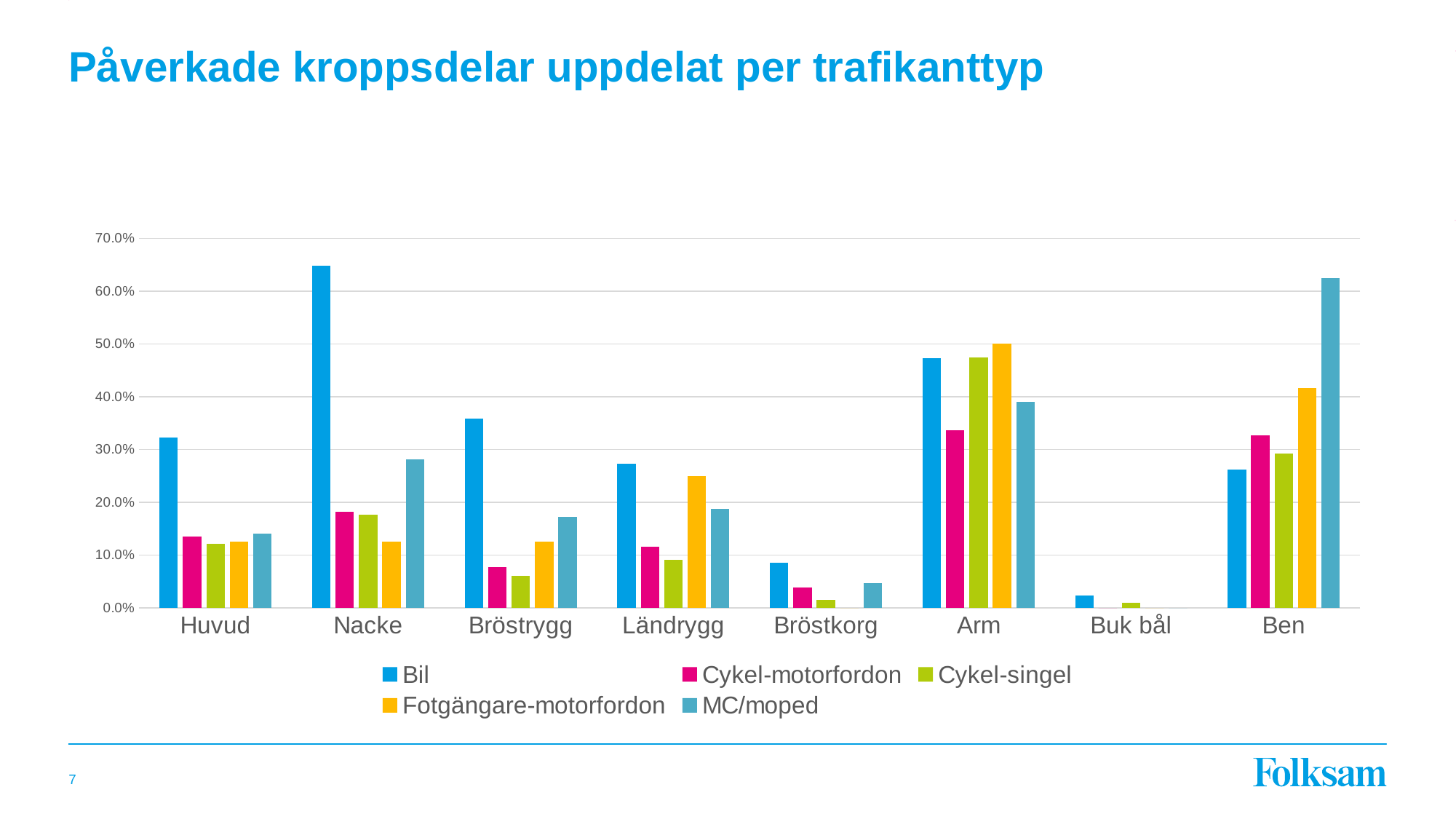

# Påverkade kroppsdelar uppdelat per trafikanttyp

### Chart

| Category | Bil | Cykel-motorfordon | Cykel-singel | Fotgängare-motorfordon | MC/moped |
|---|---|---|---|---|---|
| Huvud | 0.3229357798165138 | 0.1346153846153846 | 0.12121212121212122 | 0.125 | 0.140625 |
| Nacke | 0.6477064220183486 | 0.18269230769230768 | 0.17676767676767677 | 0.125 | 0.28125 |
| Bröstrygg | 0.35902140672782873 | 0.07692307692307693 | 0.06060606060606061 | 0.125 | 0.171875 |
| Ländrygg | 0.27339449541284405 | 0.11538461538461539 | 0.09090909090909091 | 0.25 | 0.1875 |
| Bröstkorg | 0.0856269113149847 | 0.038461538461538464 | 0.015151515151515152 | 0.0 | 0.046875 |
| Arm | 0.47339449541284406 | 0.33653846153846156 | 0.47474747474747475 | 0.5 | 0.390625 |
| Buk bål | 0.023241590214067277 | 0.0 | 0.010101010101010102 | 0.0 | 0.0 |
| Ben | 0.2617737003058104 | 0.3269230769230769 | 0.29292929292929293 | 0.4166666666666667 | 0.625 |
7